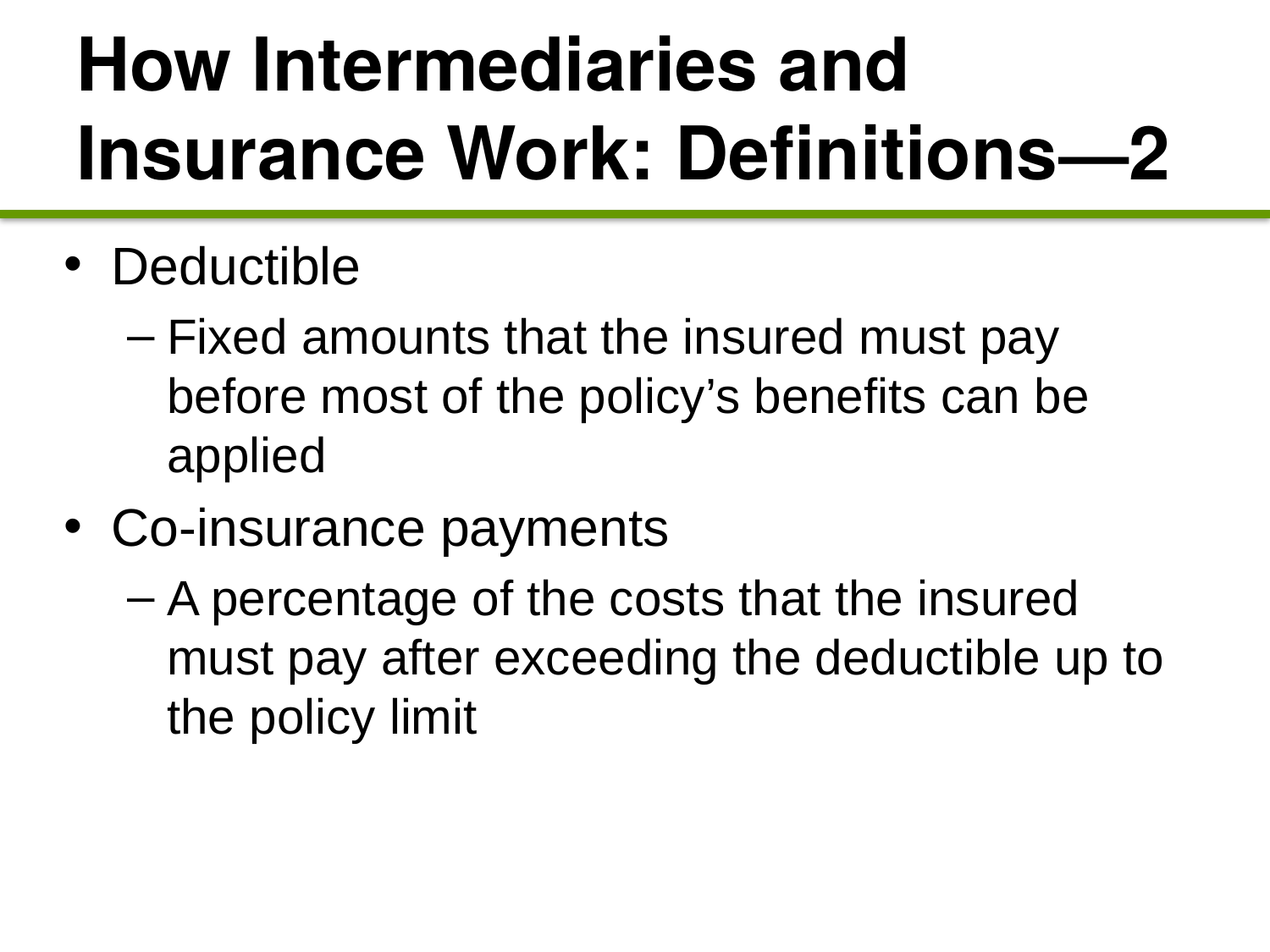

# How Intermediaries and Insurance Work: Definitions—2
Deductible
Fixed amounts that the insured must pay before most of the policy’s benefits can be applied
Co-insurance payments
A percentage of the costs that the insured must pay after exceeding the deductible up to the policy limit